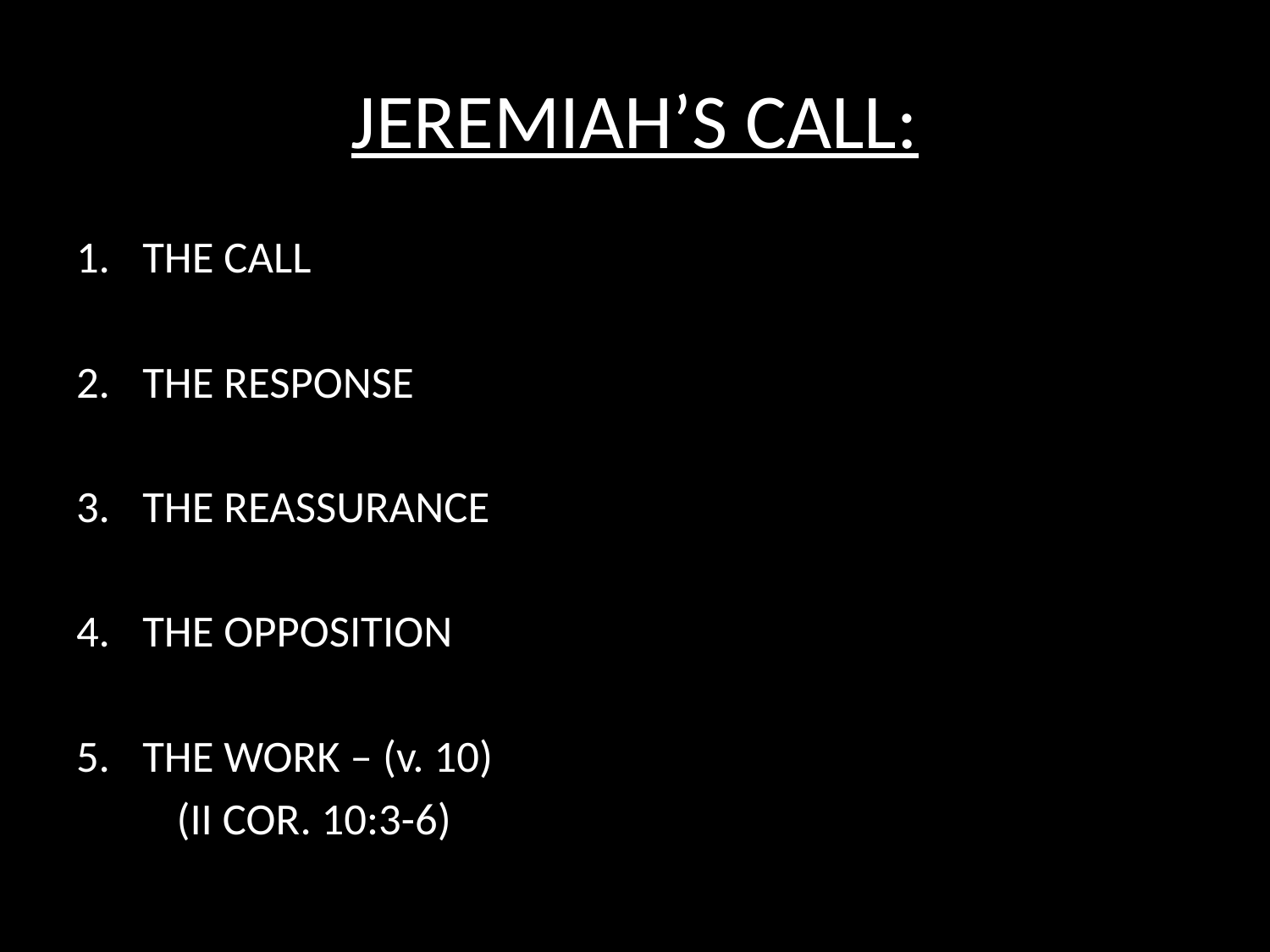

# JEREMIAH’S CALL:
THE CALL

THE RESPONSE

THE REASSURANCE

THE OPPOSITION

THE WORK – (v. 10)
	(II COR. 10:3-6)